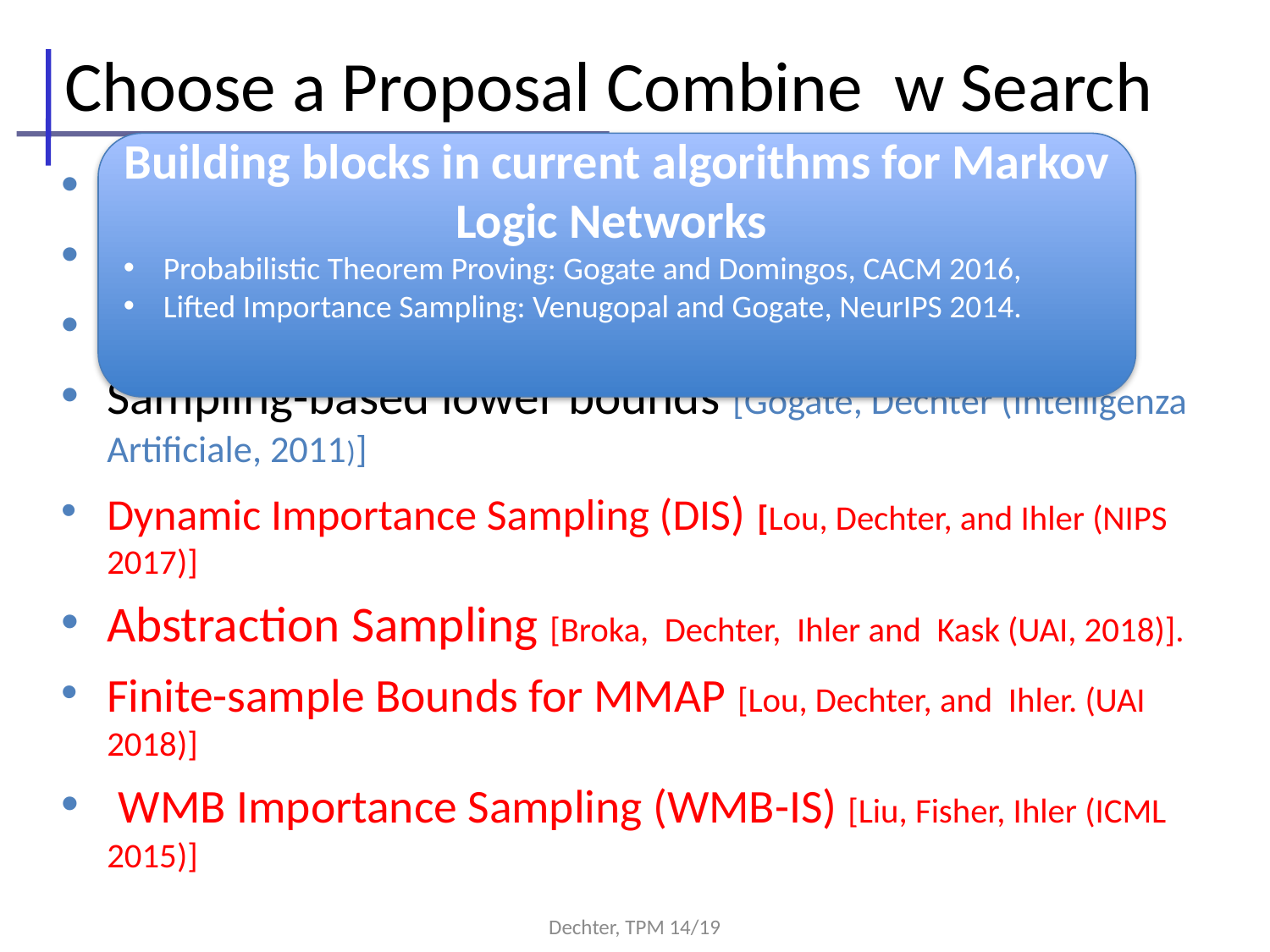

# Choose a Proposal Combine  w Search
Building blocks in current algorithms for Markov Logic Networks
Probabilistic Theorem Proving: Gogate and Domingos, CACM 2016,
Lifted Importance Sampling: Venugopal and Gogate, NeurIPS 2014.

Cutset-Sampling [Bidyuk and Dechter (JAIR, 2007]
SampleSearch [Gogate and Dechter. (Artif. Intell. 2011) ]
AND/OR sampling [Gogate and R. Dechter (Artif. Intell. 2012)]
Sampling-based lower bounds [Gogate, Dechter (Intelligenza Artificiale, 2011)]
Dynamic Importance Sampling (DIS) [Lou, Dechter, and Ihler (NIPS 2017)]
Abstraction Sampling [Broka,  Dechter,  Ihler and  Kask (UAI, 2018)].
Finite-sample Bounds for MMAP [Lou, Dechter, and  Ihler. (UAI 2018)]
 WMB Importance Sampling (WMB-IS) [Liu, Fisher, Ihler (ICML 2015)]
Dechter, TPM 14/19